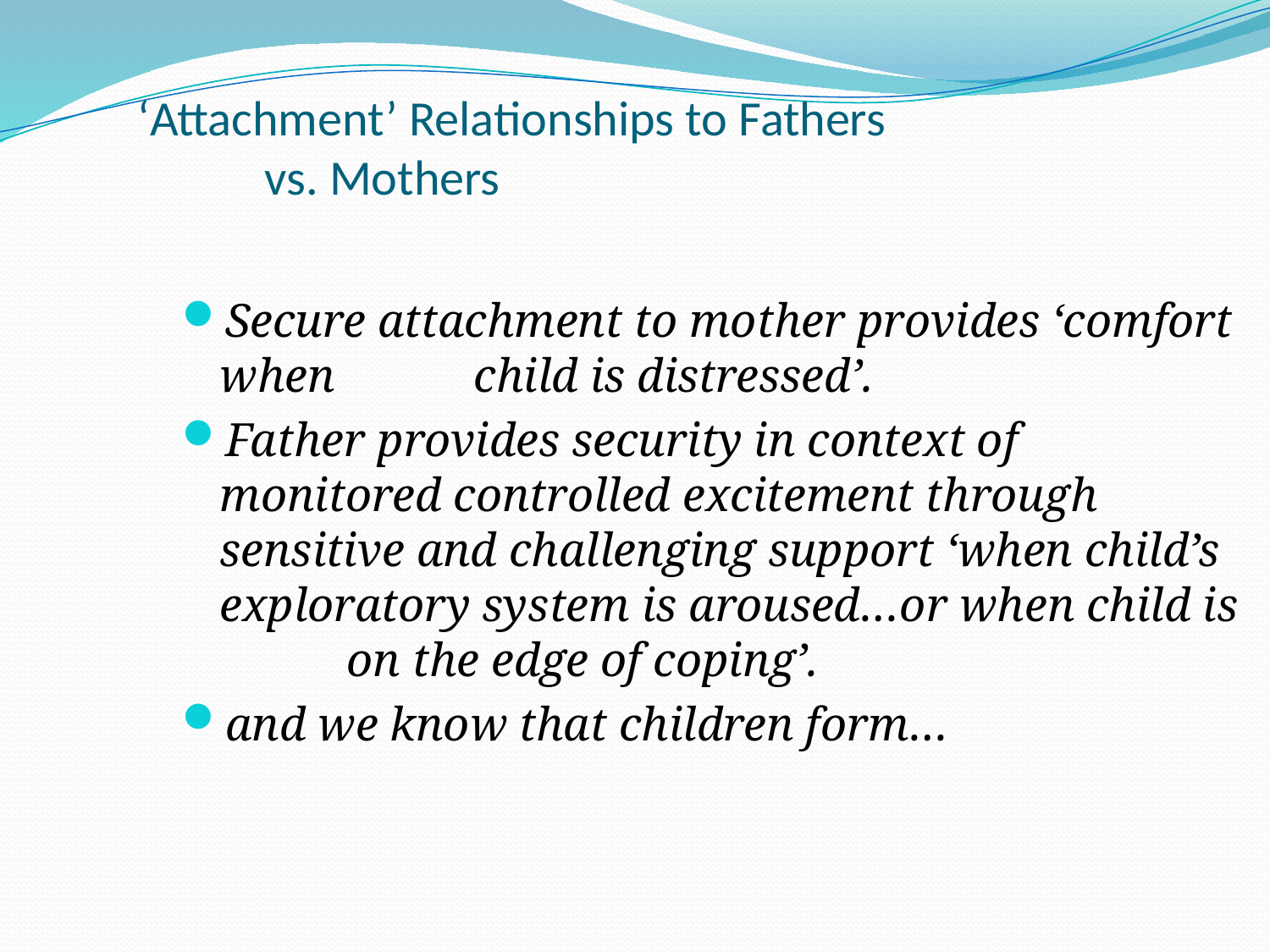

‘Attachment’ Relationships to Fathers
	vs. Mothers
Secure attachment to mother provides ‘comfort when 	child is distressed’.
Father provides security in context of 	monitored controlled excitement through 	sensitive and challenging support ‘when child’s 	exploratory system is aroused…or when child is 	on the edge of coping’.
and we know that children form…